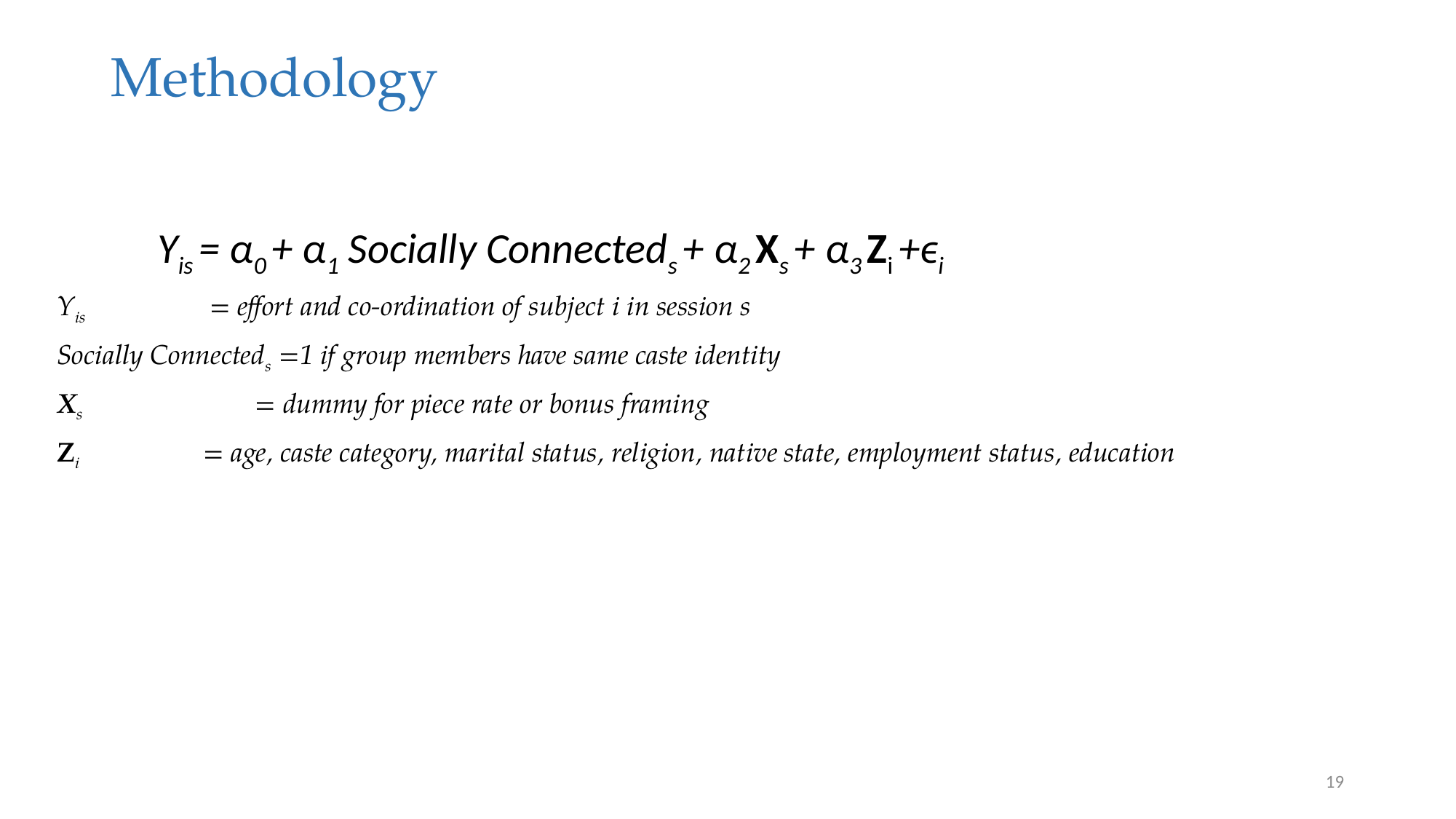

# Methodology
           Yis = α0 + α1 Socially Connecteds + α2 Xs + α3 Zi +ϵi
Yis                               = effort and co-ordination of subject i in session s
Socially Connecteds  =1 if group members have same caste identity
Xs          	         = dummy for piece rate or bonus framing
Zi                               = age, caste category, marital status, religion, native state, employment status, education
19